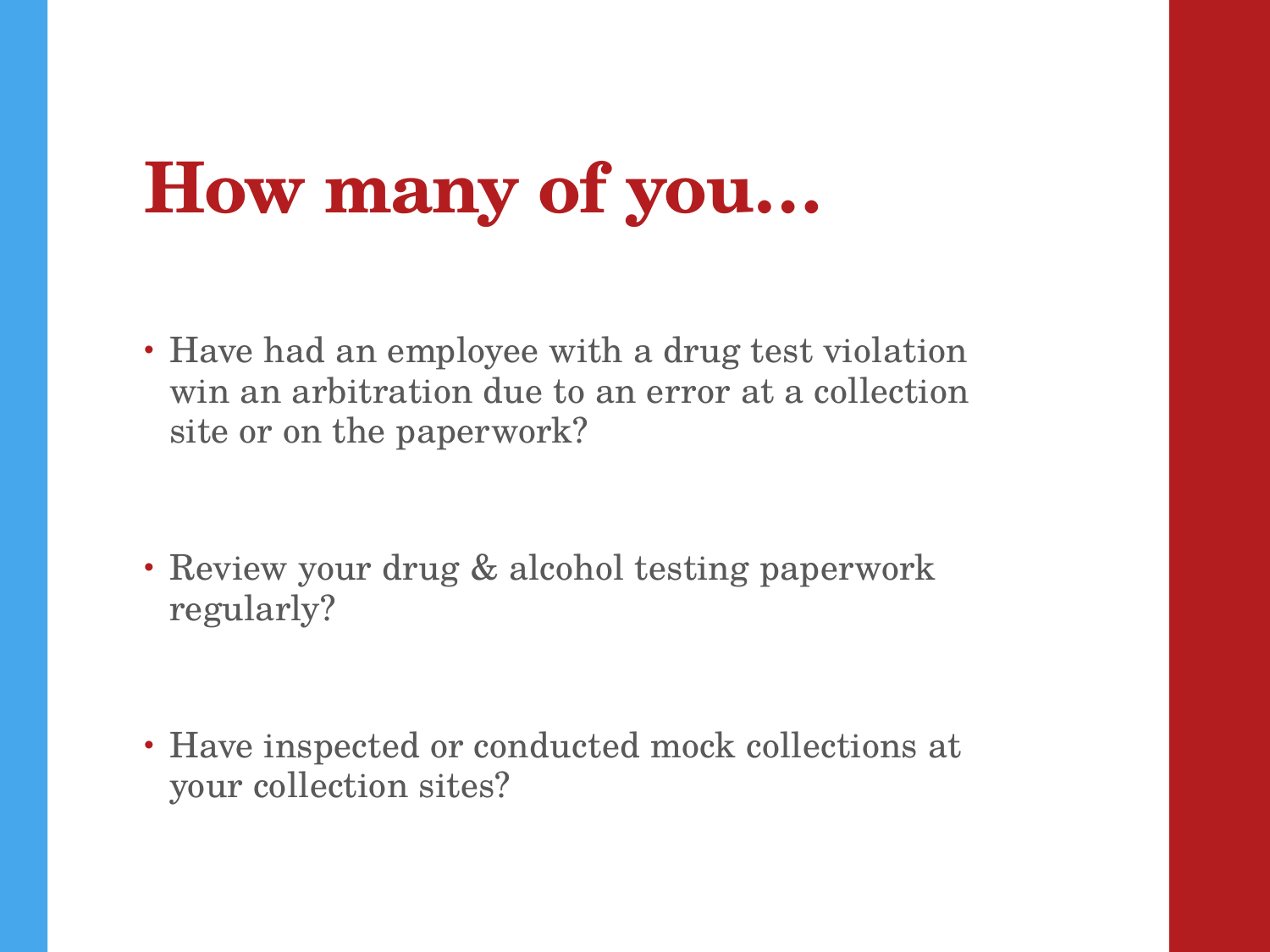

# How many of you…

Have had an employee with a drug test violation win an arbitration due to an error at a collection site or on the paperwork?

Review your drug & alcohol testing paperwork regularly?

Have inspected or conducted mock collections at your collection sites?